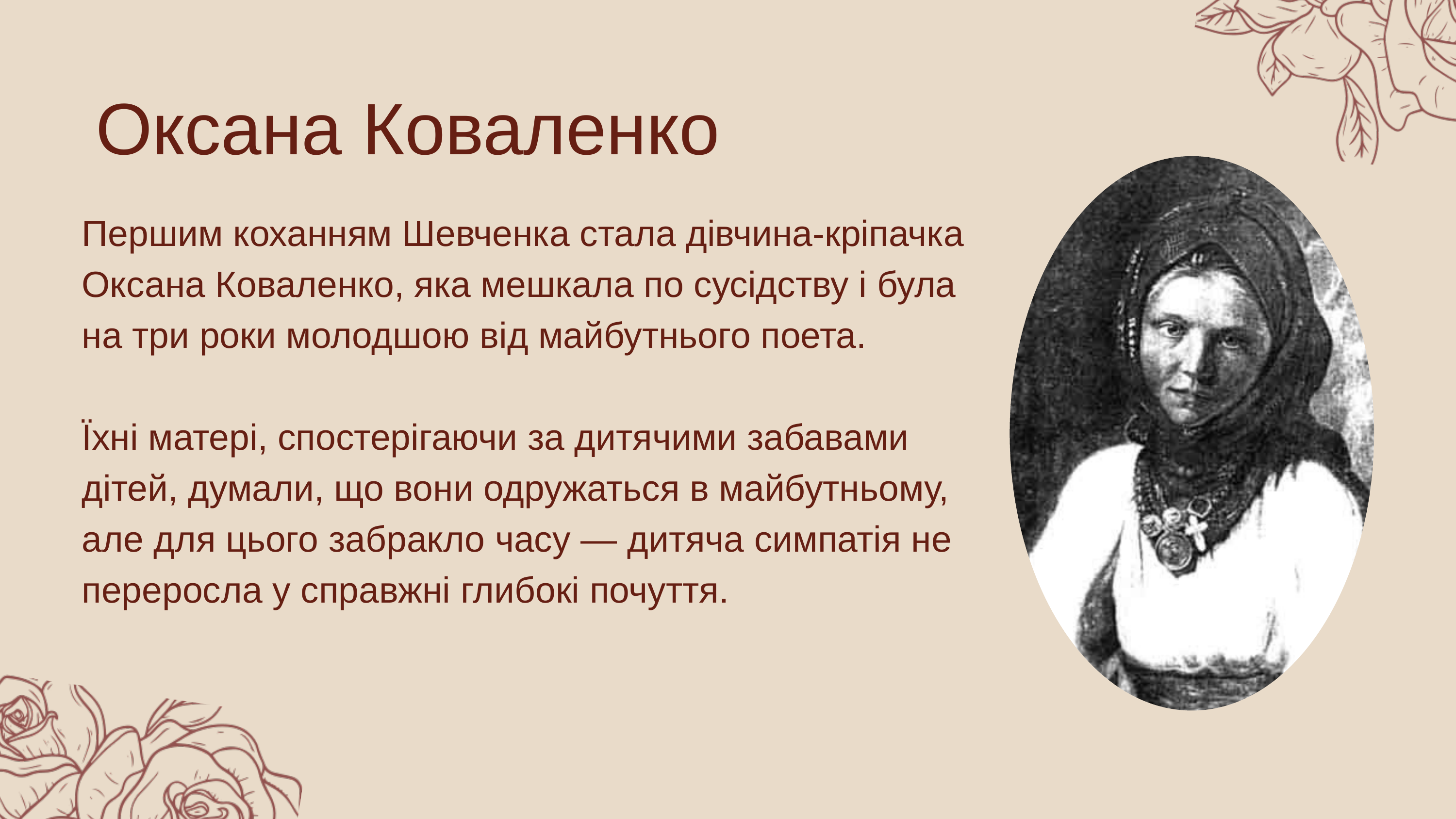

Оксана Коваленко

Першим коханням Шевченка стала дівчина-кріпачка Оксана Коваленко, яка мешкала по сусідству і була на три роки молодшою від майбутнього поета.

Їхні матері, спостерігаючи за дитячими забавами дітей, думали, що вони одружаться в майбутньому, але для цього забракло часу — дитяча симпатія не переросла у справжні глибокі почуття.